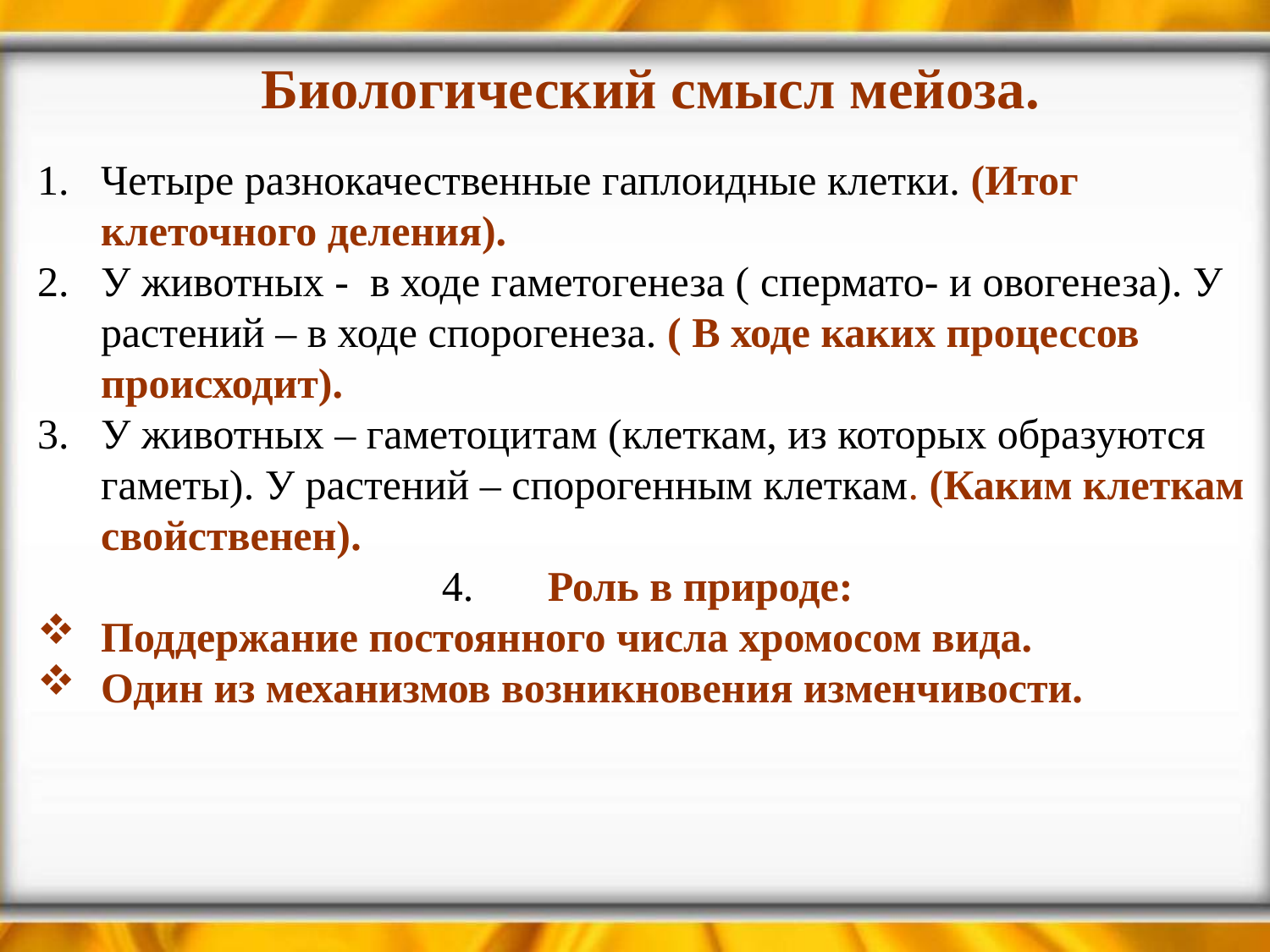

Биологический смысл мейоза.
Четыре разнокачественные гаплоидные клетки. (Итог клеточного деления).
У животных -  в ходе гаметогенеза ( спермато- и овогенеза). У растений – в ходе спорогенеза. ( В ходе каких процессов происходит).
У животных – гаметоцитам (клеткам, из которых образуются гаметы). У растений – спорогенным клеткам. (Каким клеткам свойственен).
    Роль в природе:
Поддержание постоянного числа хромосом вида.
Один из механизмов возникновения изменчивости.